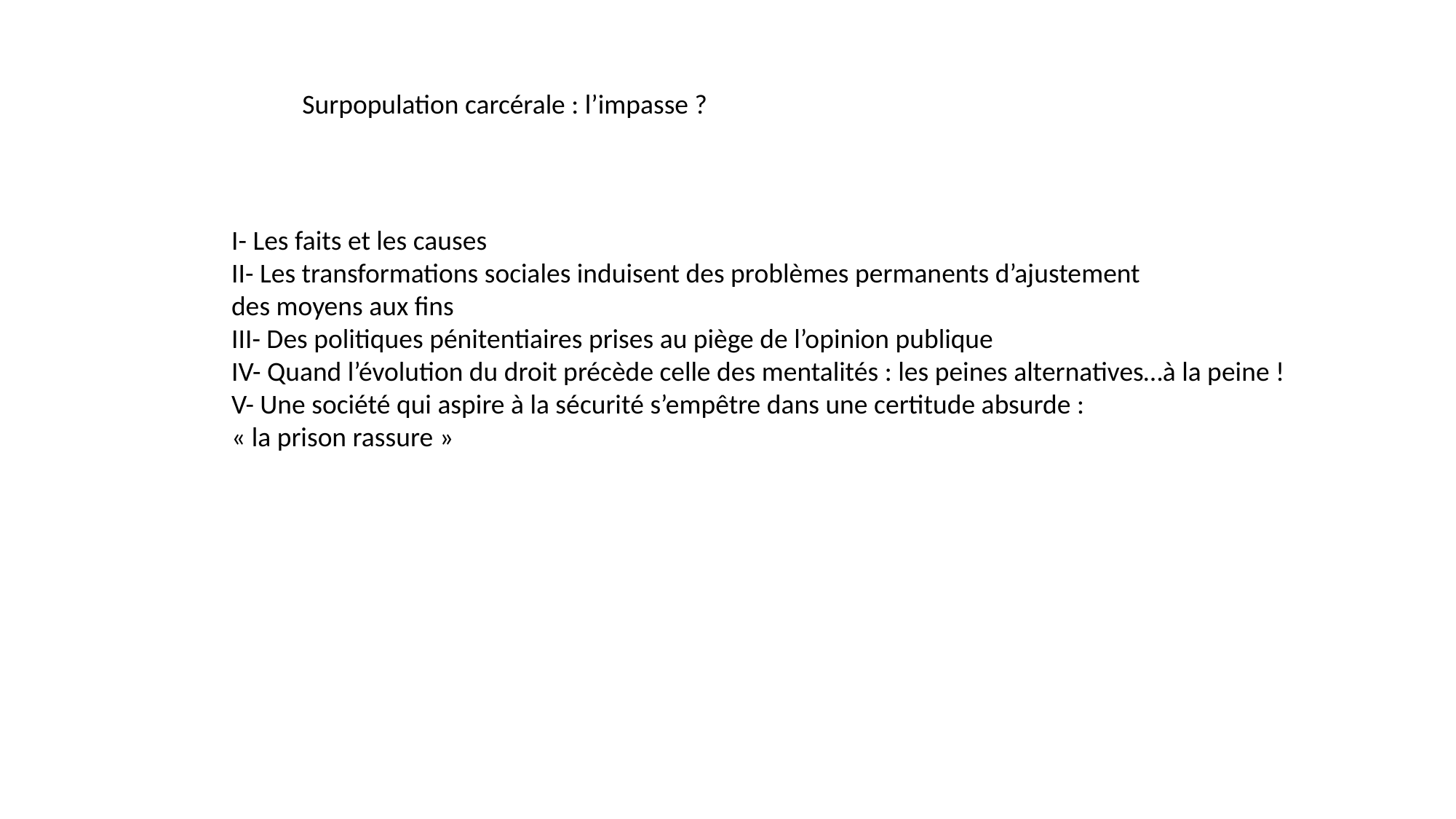

Surpopulation carcérale : l’impasse ?
I- Les faits et les causes
II- Les transformations sociales induisent des problèmes permanents d’ajustement
des moyens aux fins
III- Des politiques pénitentiaires prises au piège de l’opinion publique
IV- Quand l’évolution du droit précède celle des mentalités : les peines alternatives…à la peine !
V- Une société qui aspire à la sécurité s’empêtre dans une certitude absurde :
« la prison rassure »